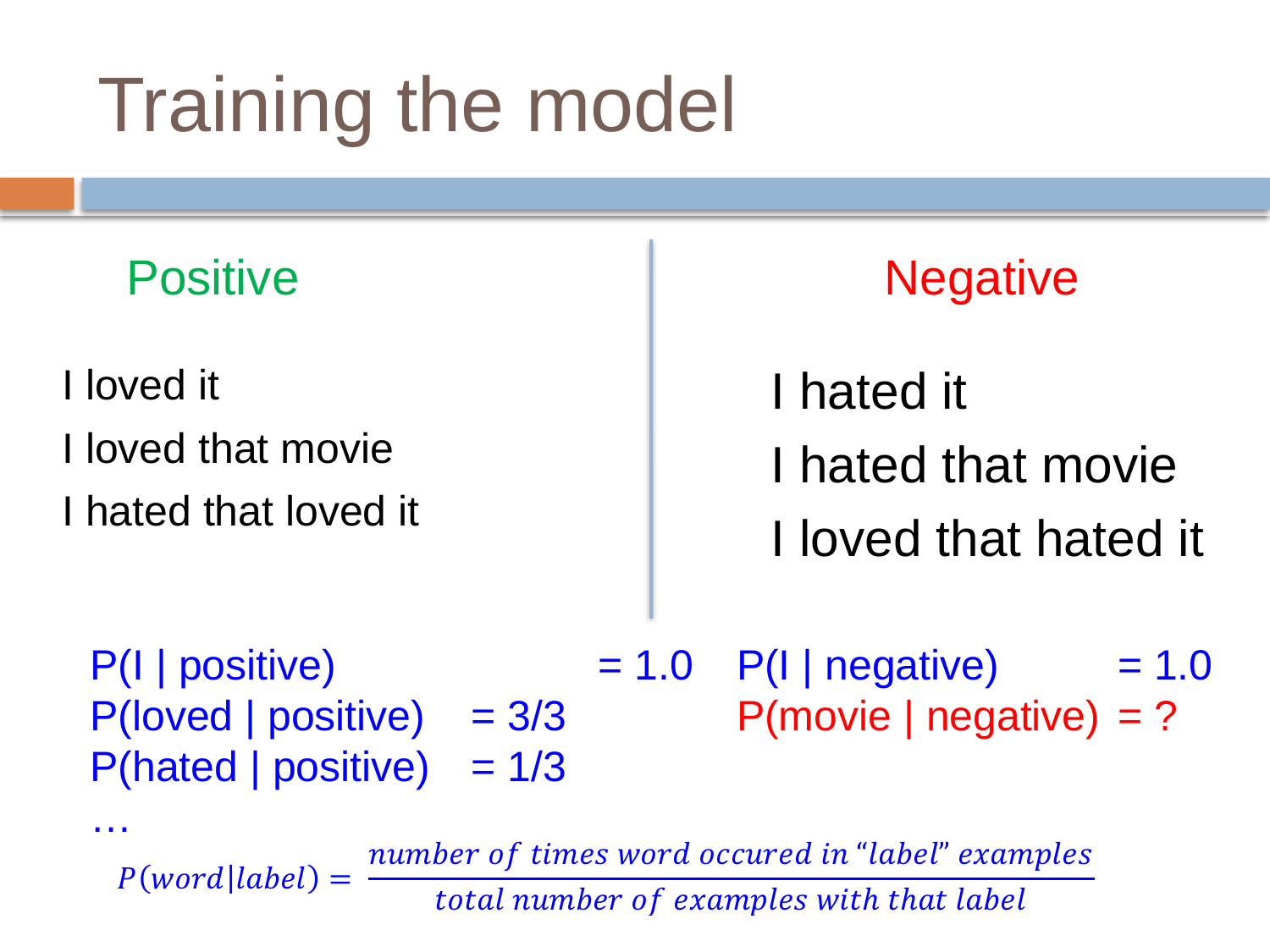

Training the model

Positive
Negative
I loved it
I loved that movie
I hated that loved it
I hated it
I hated that movie
I loved that hated it
P(I | positive) 		= 1.0
P(loved | positive) 	= 3/3
P(hated | positive)	= 1/3
…
P(I | negative) 	= 1.0
P(movie | negative) 	= ?